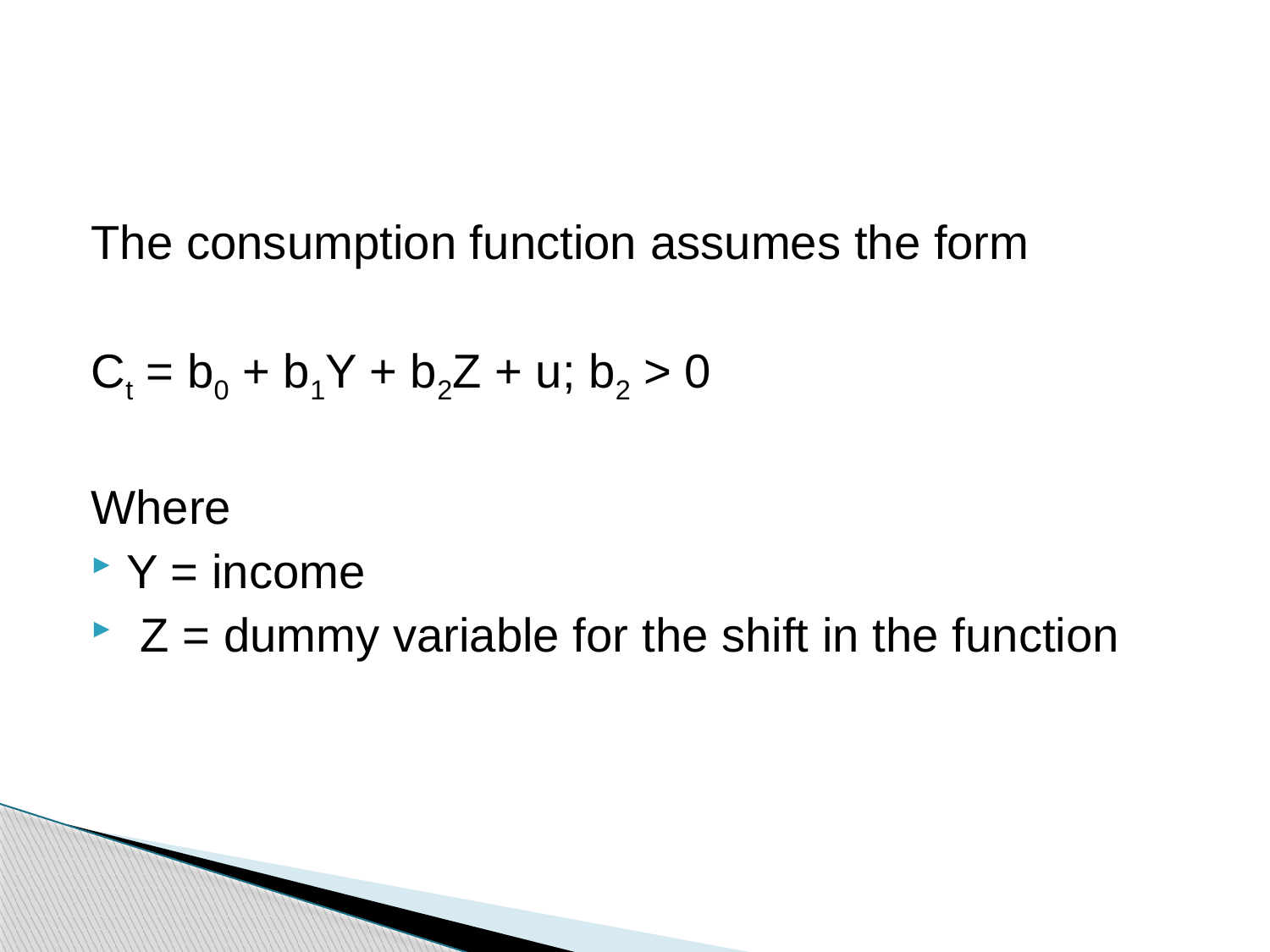

#
The consumption function assumes the form

Ct = b0 + b1Y + b2Z + u; b2 > 0

Where
Y = income
 Z = dummy variable for the shift in the function